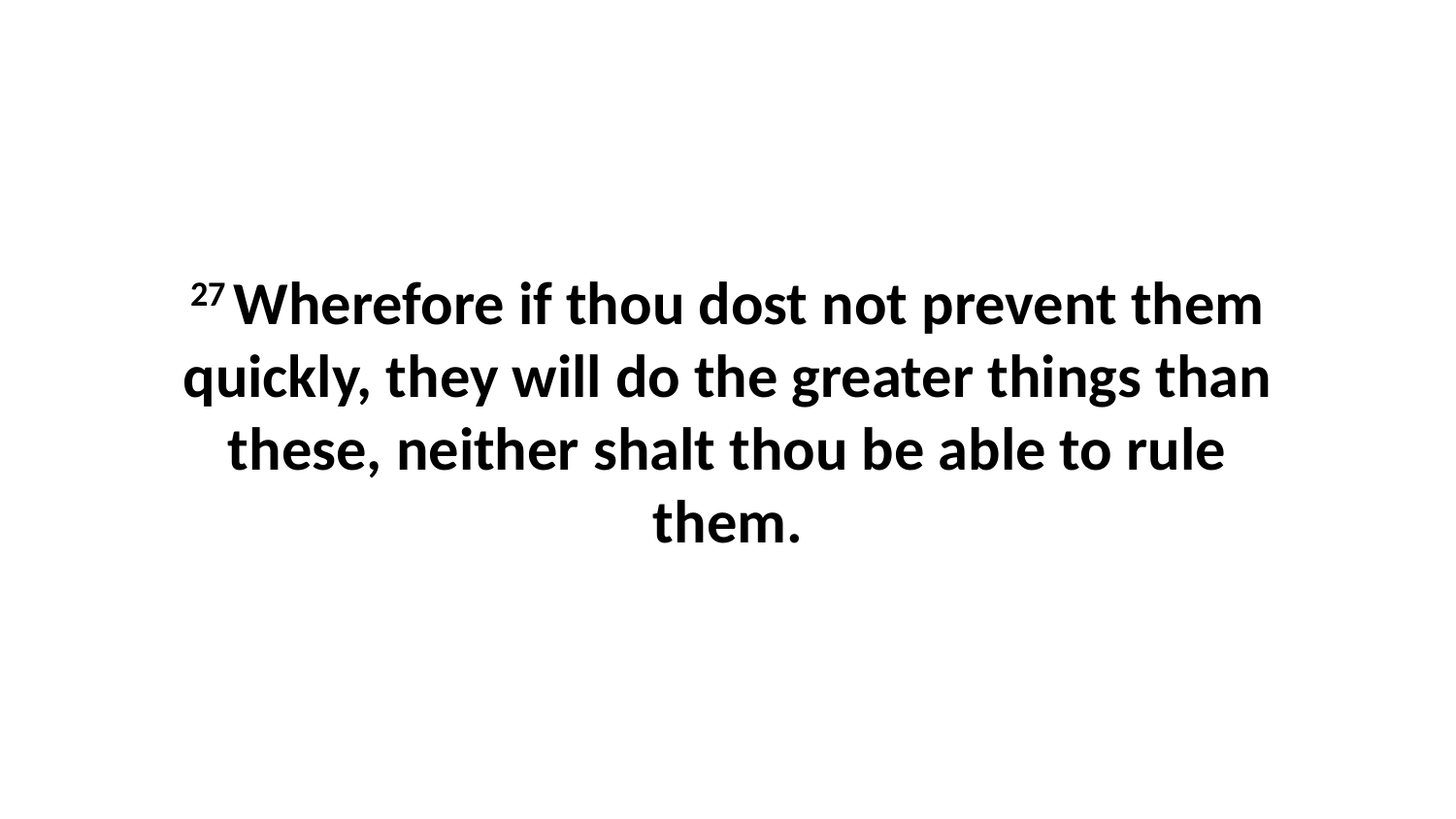

27 Wherefore if thou dost not prevent them quickly, they will do the greater things than these, neither shalt thou be able to rule them.